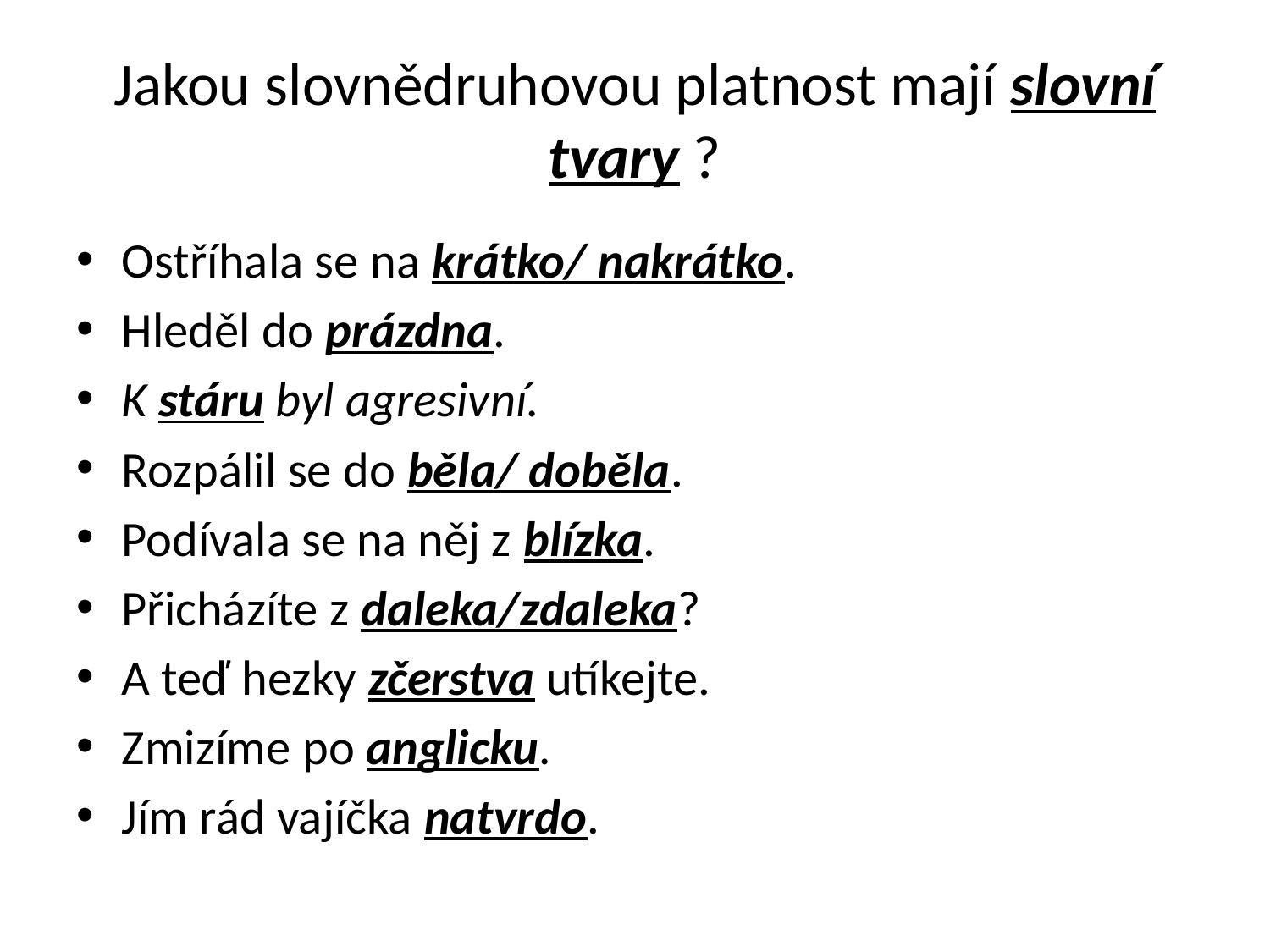

# Jakou slovnědruhovou platnost mají slovní tvary ?
Ostříhala se na krátko/ nakrátko.
Hleděl do prázdna.
K stáru byl agresivní.
Rozpálil se do běla/ doběla.
Podívala se na něj z blízka.
Přicházíte z daleka/zdaleka?
A teď hezky zčerstva utíkejte.
Zmizíme po anglicku.
Jím rád vajíčka natvrdo.